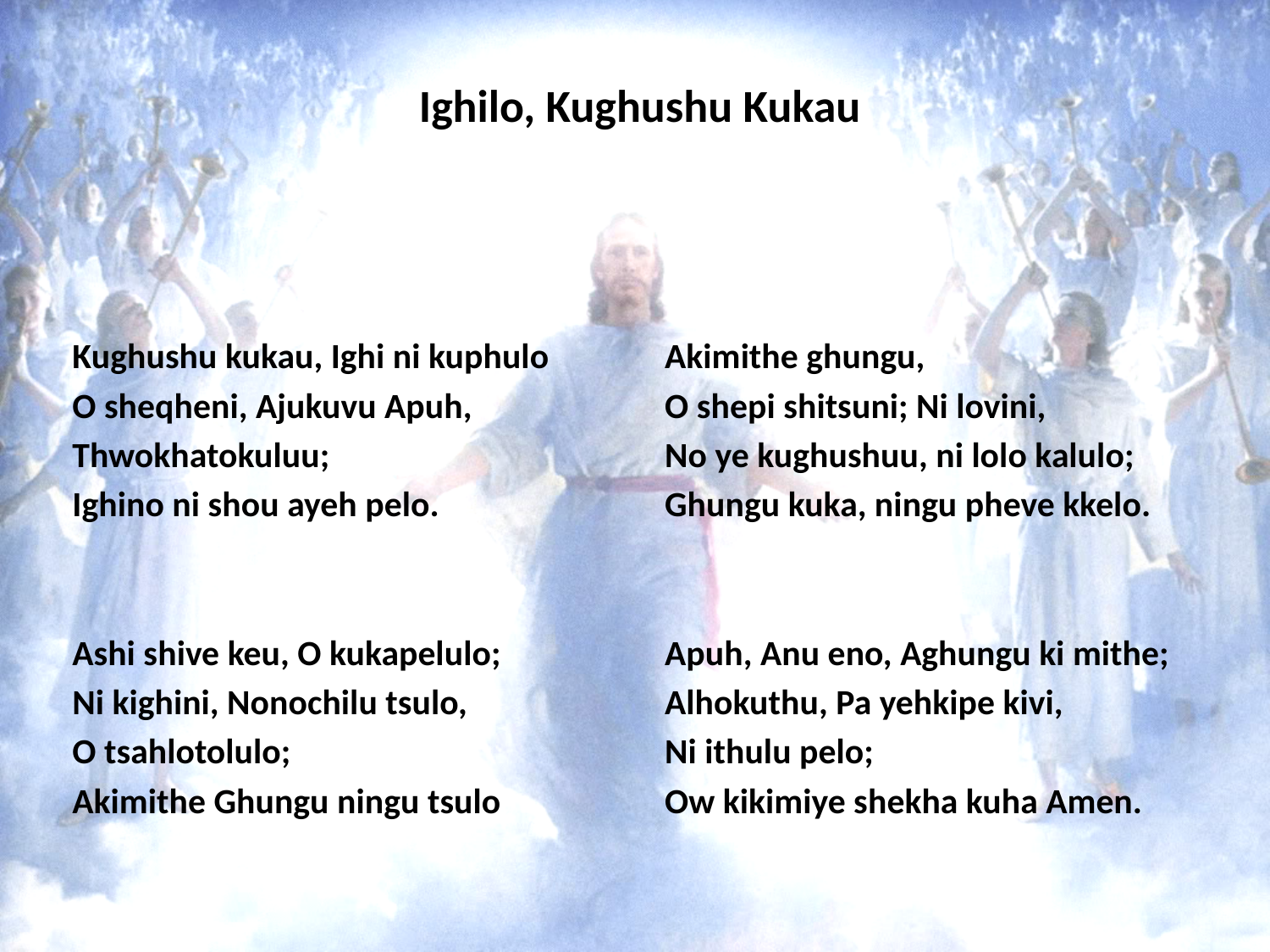

# Ighilo, Kughushu Kukau
Kughushu kukau, Ighi ni kuphulo
O sheqheni, Ajukuvu Apuh,
Thwokhatokuluu;
Ighino ni shou ayeh pelo.

Ashi shive keu, O kukapelulo;
Ni kighini, Nonochilu tsulo,
O tsahlotolulo;
Akimithe Ghungu ningu tsulo

Akimithe ghungu,
O shepi shitsuni; Ni lovini,
No ye kughushuu, ni lolo kalulo;
Ghungu kuka, ningu pheve kkelo.

Apuh, Anu eno, Aghungu ki mithe;
Alhokuthu, Pa yehkipe kivi,
Ni ithulu pelo;
Ow kikimiye shekha kuha Amen.